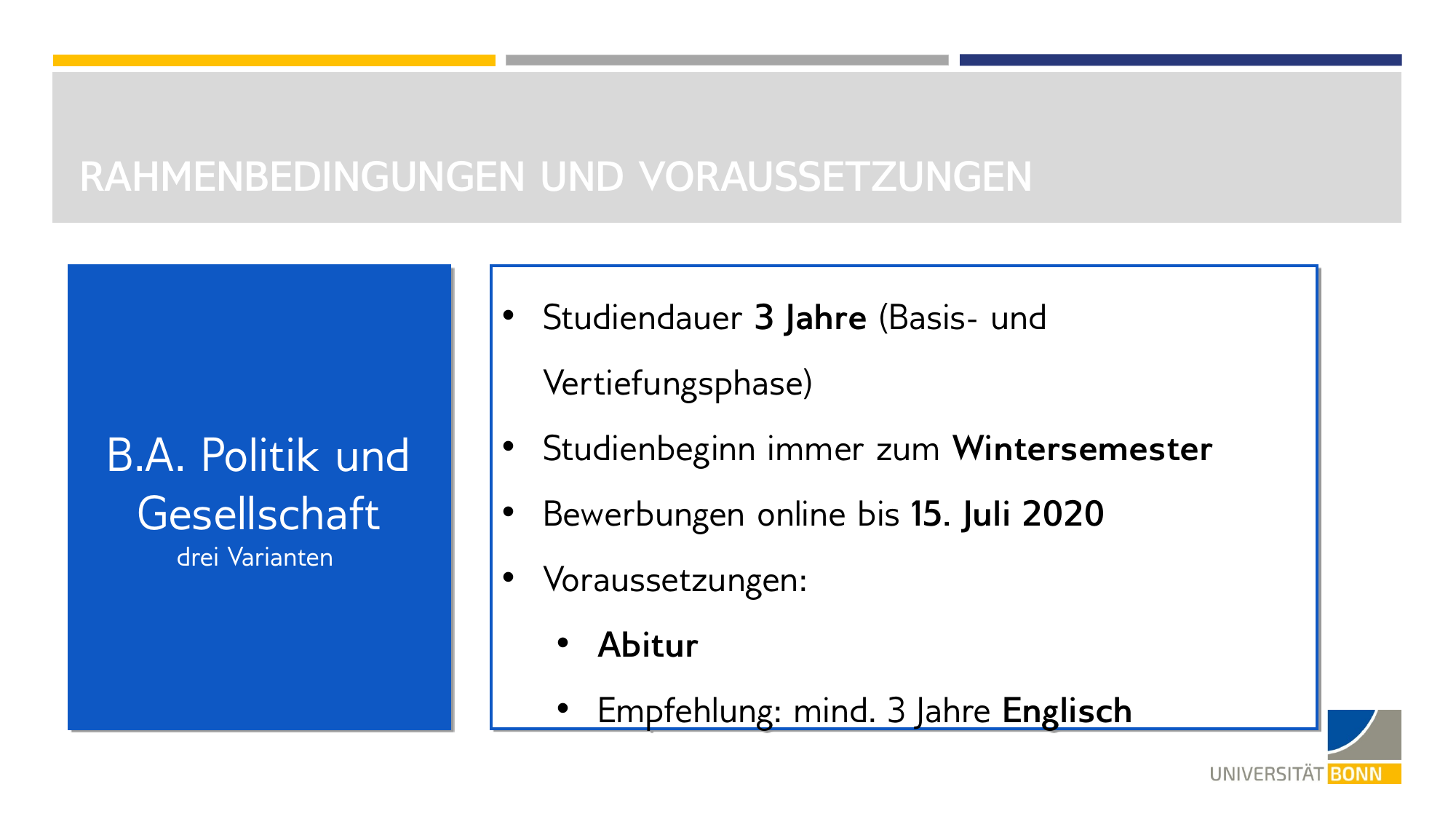

Rahmenbedingungen und Voraussetzungen
B.A. Politik und Gesellschaft
drei Varianten
Studiendauer 3 Jahre (Basis- und Vertiefungsphase)
Studienbeginn immer zum Wintersemester
Bewerbungen online bis 15. Juli 2020
Voraussetzungen:
Abitur
Empfehlung: mind. 3 Jahre Englisch